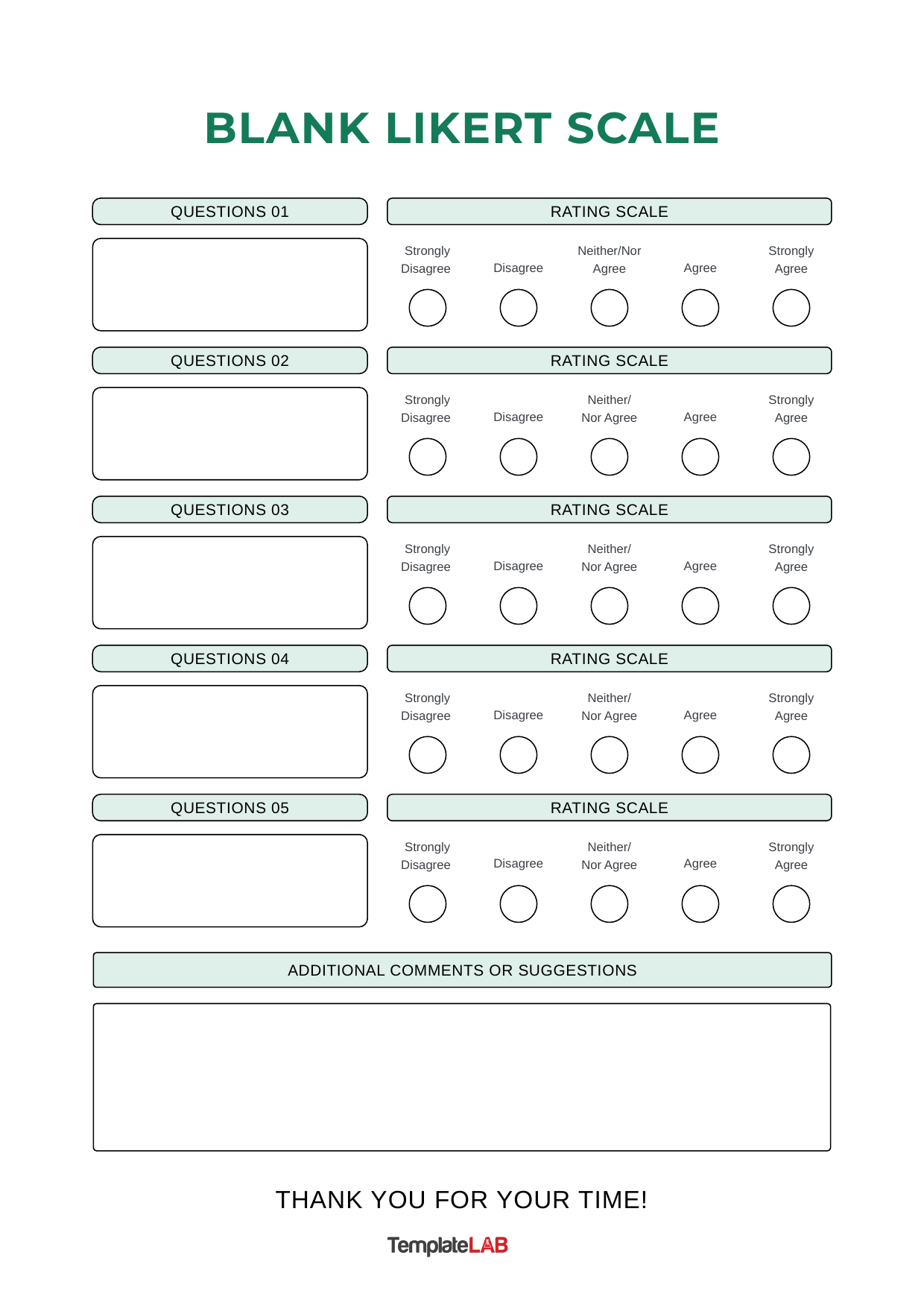

BLANK LIKERT SCALE

QUESTIONS 01
RATING SCALE

Strongly Disagree
Neither/Nor Agree
Strongly Agree
Disagree
Agree

QUESTIONS 02
RATING SCALE

Strongly Disagree
Neither/
Nor Agree
Strongly Agree
Disagree
Agree

QUESTIONS 03
RATING SCALE

Strongly Disagree
Neither/
Nor Agree
Strongly Agree
Disagree
Agree

QUESTIONS 04
RATING SCALE

Strongly Disagree
Neither/
Nor Agree
Strongly Agree
Disagree
Agree

QUESTIONS 05
RATING SCALE

Strongly Disagree
Neither/
Nor Agree
Strongly Agree
Disagree
Agree

ADDITIONAL COMMENTS OR SUGGESTIONS

THANK YOU FOR YOUR TIME!